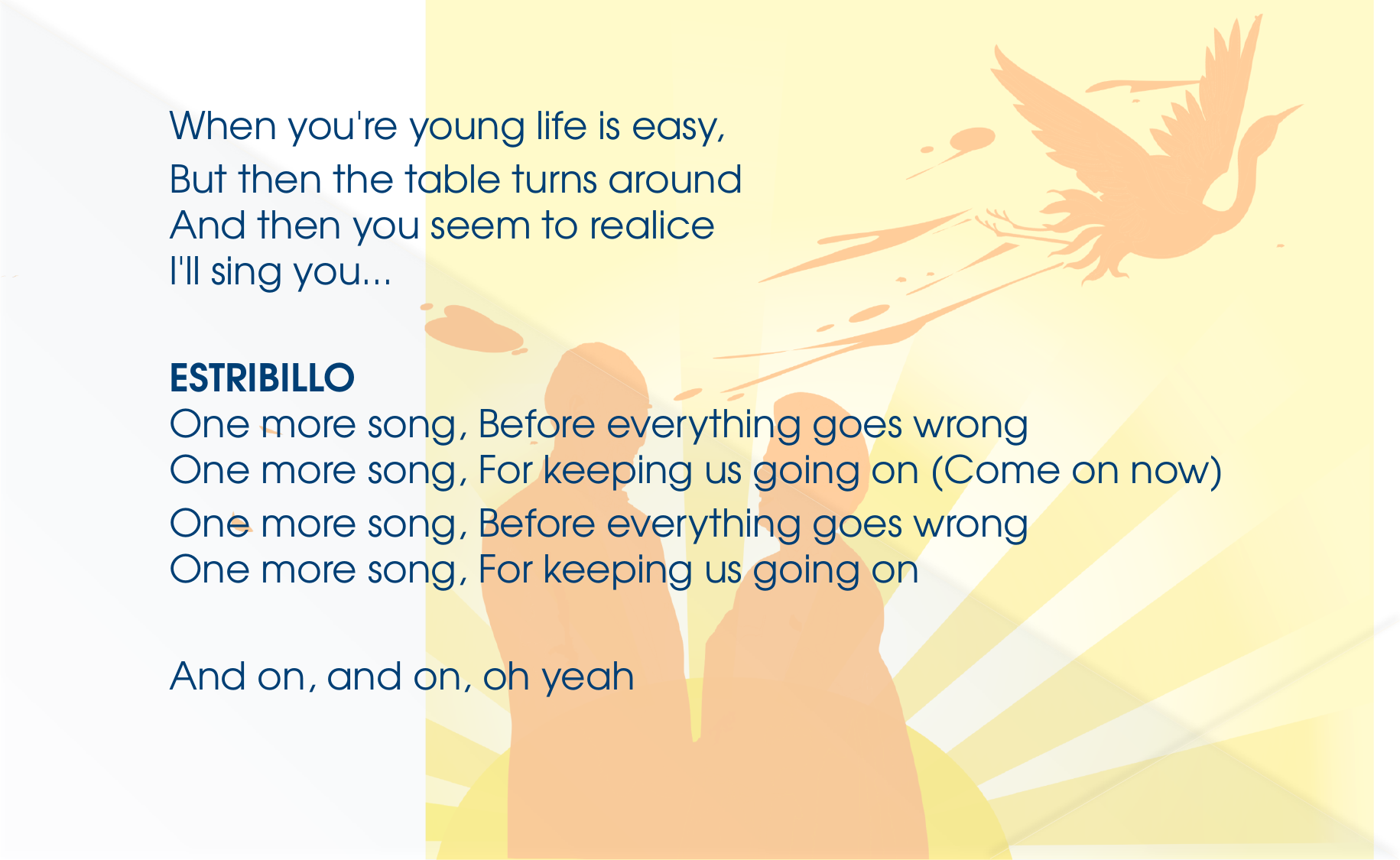

When you're young life is easy,
But then the table turns around
And then you seem to realice
I'll sing you...

ESTRIBILLO
One more song, Before everything goes wrong
One more song, For keeping us going on (Come on now)
One more song, Before everything goes wrong
One more song, For keeping us going on

And on, and on, oh yeah